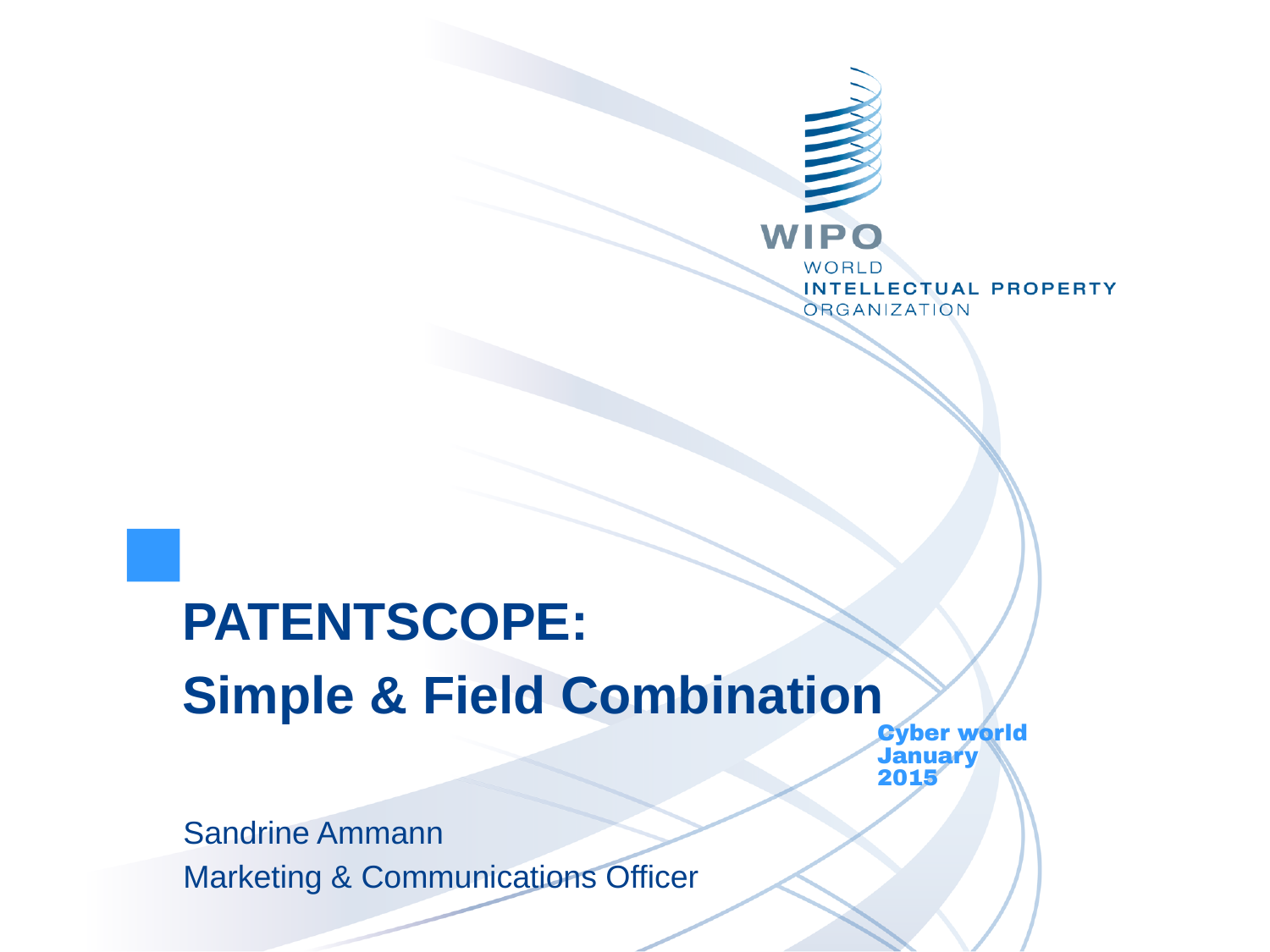

PATENTSCOPE:
Simple & Field Combination
Cyber world
January
2015
Sandrine Ammann
Marketing & Communications Officer